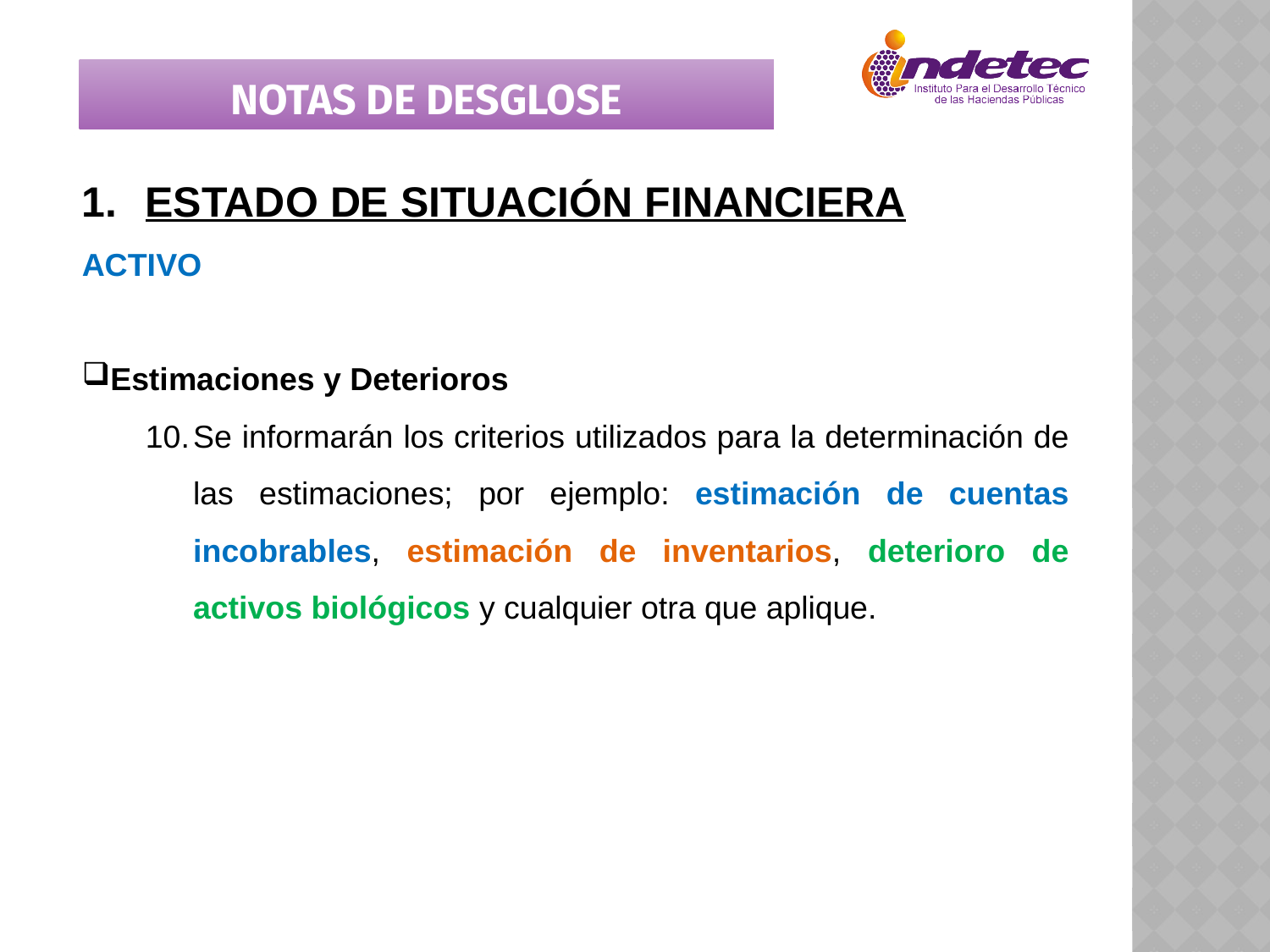

NOTAS DE DESGLOSE
Estado de Situación Financiera
ACTIVO

Estimaciones y Deterioros
Se informarán los criterios utilizados para la determinación de las estimaciones; por ejemplo: estimación de cuentas incobrables, estimación de inventarios, deterioro de activos biológicos y cualquier otra que aplique.